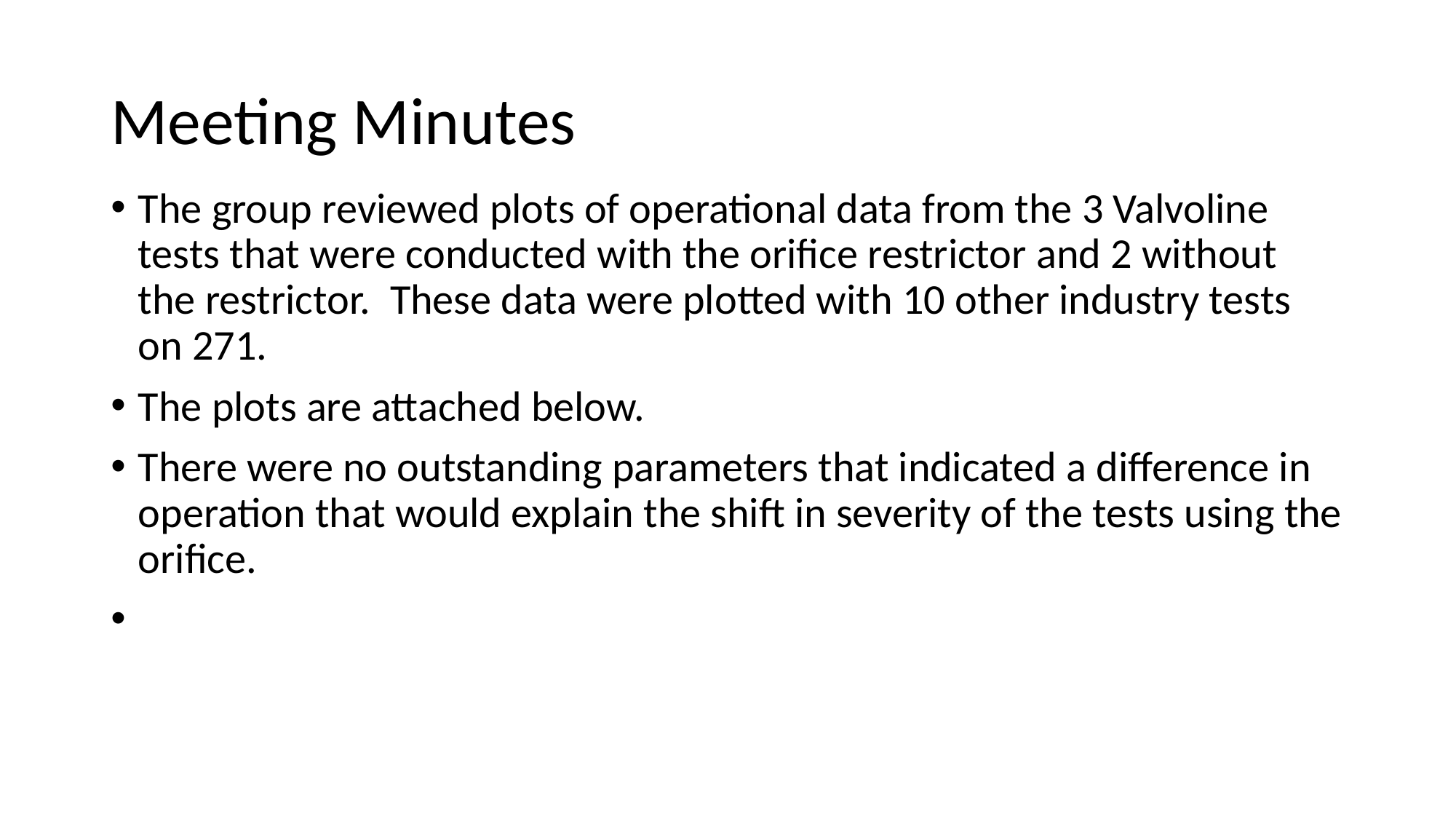

# Meeting Minutes
The group reviewed plots of operational data from the 3 Valvoline tests that were conducted with the orifice restrictor and 2 without the restrictor.  These data were plotted with 10 other industry tests on 271.
The plots are attached below.
There were no outstanding parameters that indicated a difference in operation that would explain the shift in severity of the tests using the orifice.